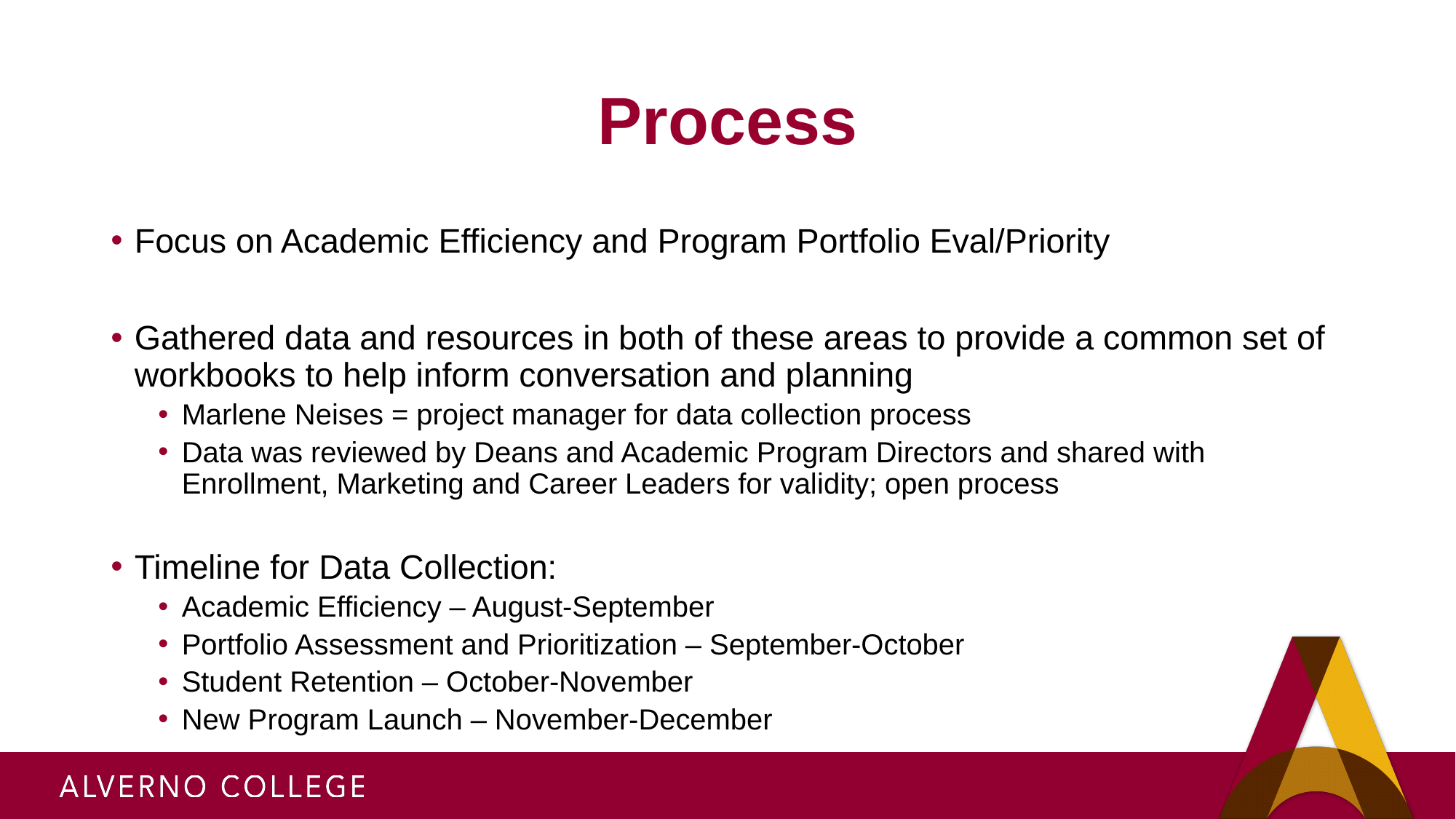

# Process
Focus on Academic Efficiency and Program Portfolio Eval/Priority

Gathered data and resources in both of these areas to provide a common set of workbooks to help inform conversation and planning
Marlene Neises = project manager for data collection process
Data was reviewed by Deans and Academic Program Directors and shared with Enrollment, Marketing and Career Leaders for validity; open process

Timeline for Data Collection:
Academic Efficiency – August-September
Portfolio Assessment and Prioritization – September-October
Student Retention – October-November
New Program Launch – November-December